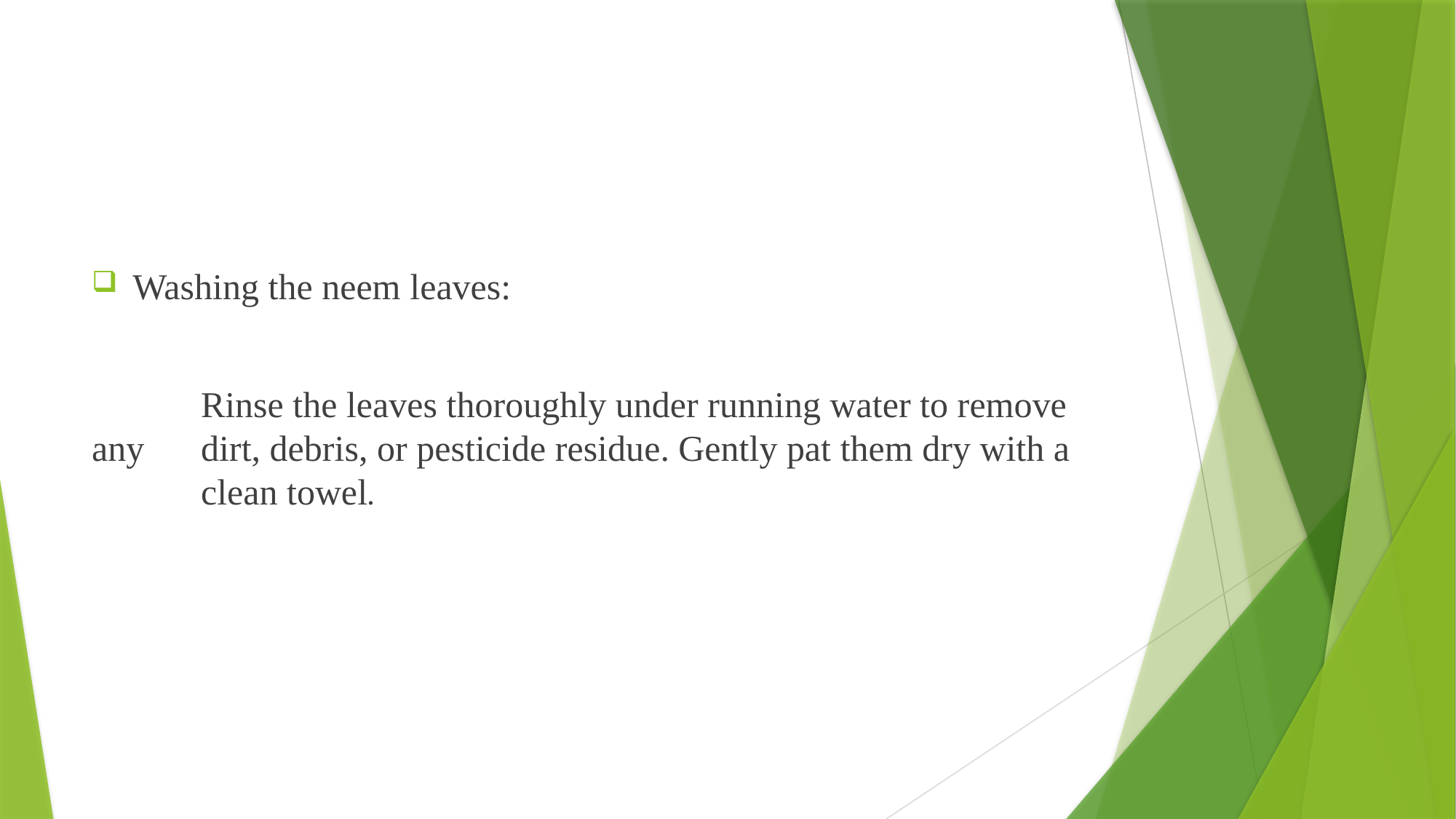

Washing the neem leaves:

	Rinse the leaves thoroughly under running water to remove any 	dirt, debris, or pesticide residue. Gently pat them dry with a 	clean towel.